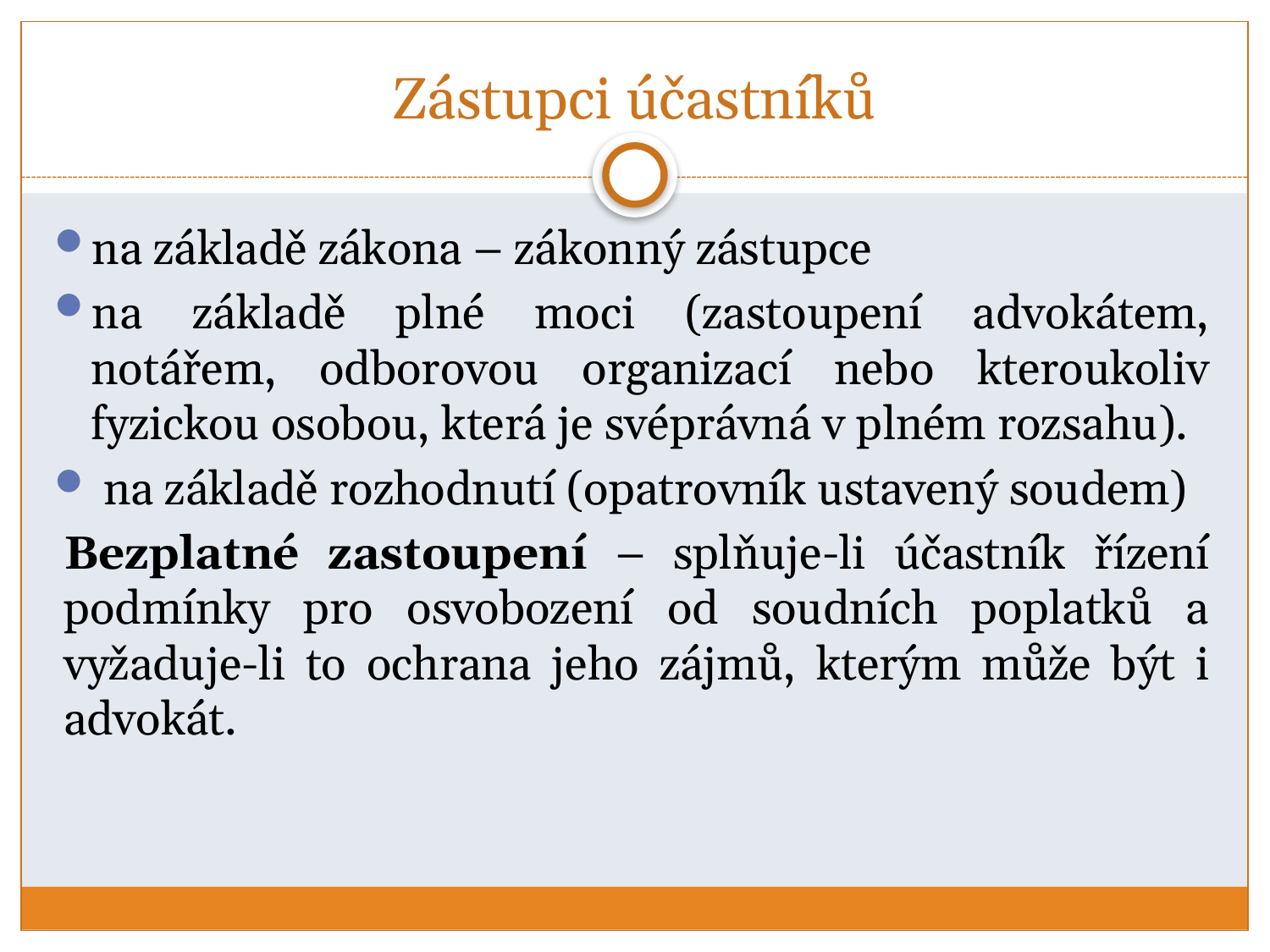

# Zástupci účastníků
na základě zákona – zákonný zástupce
na základě plné moci (zastoupení advokátem, notářem, odborovou organizací nebo kteroukoliv fyzickou osobou, která je svéprávná v plném rozsahu).
 na základě rozhodnutí (opatrovník ustavený soudem)
Bezplatné zastoupení – splňuje-li účastník řízení podmínky pro osvobození od soudních poplatků a vyžaduje-li to ochrana jeho zájmů, kterým může být i advokát.